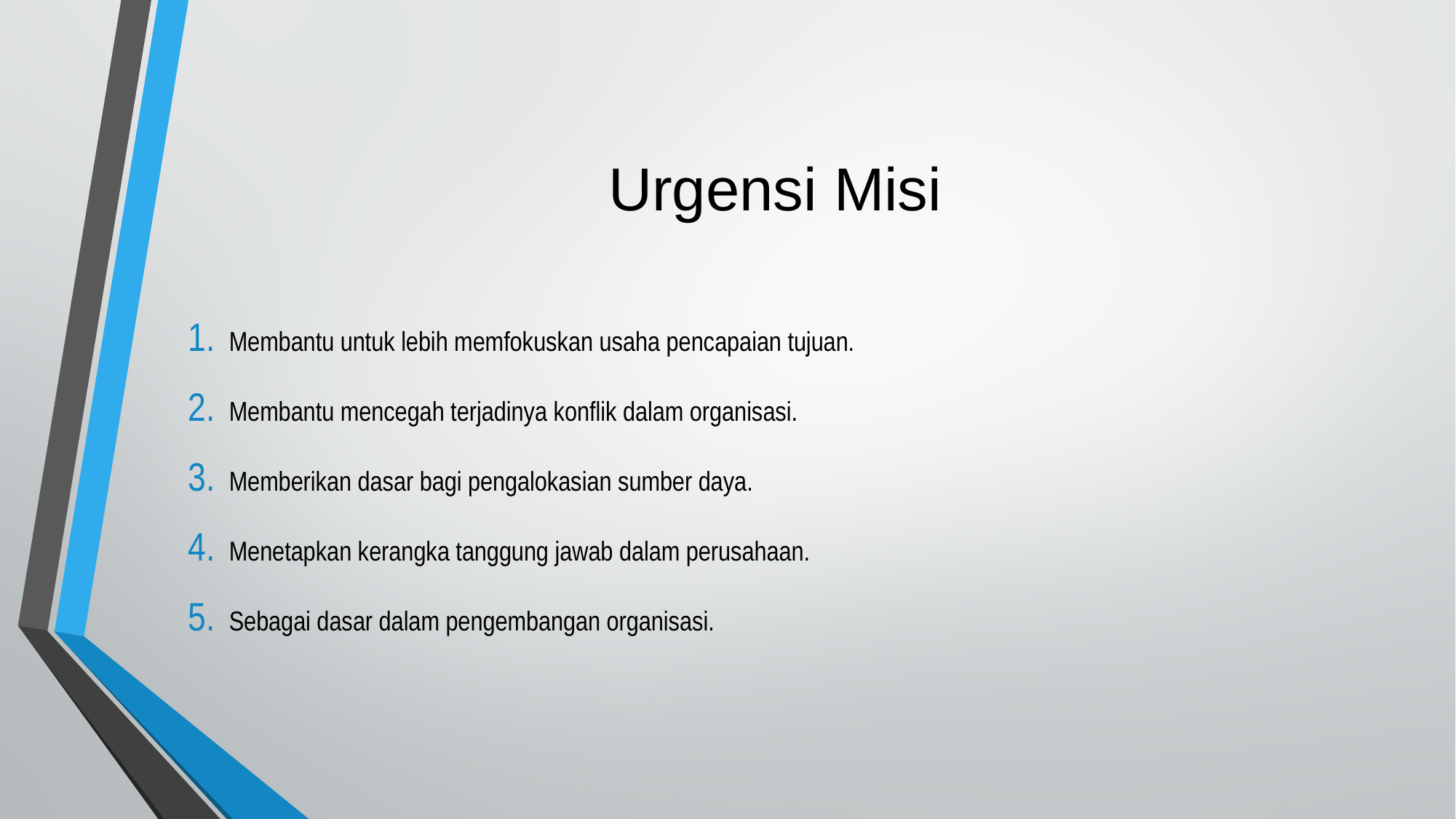

# Urgensi Misi
Membantu untuk lebih memfokuskan usaha pencapaian tujuan.
Membantu mencegah terjadinya konflik dalam organisasi.
Memberikan dasar bagi pengalokasian sumber daya.
Menetapkan kerangka tanggung jawab dalam perusahaan.
Sebagai dasar dalam pengembangan organisasi.